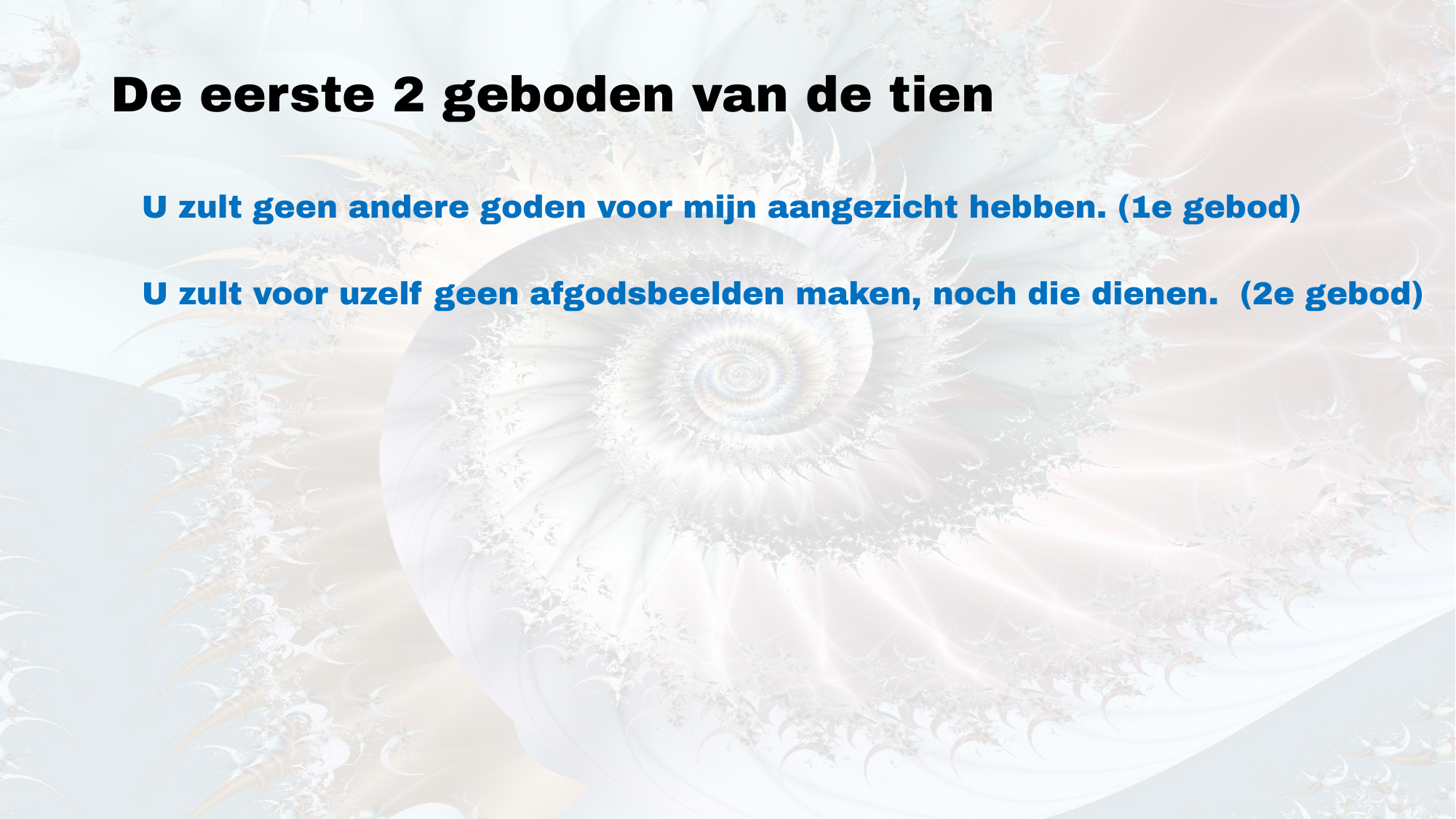

# De eerste 2 geboden van de tien

U zult geen andere goden voor mijn aangezicht hebben. (1e gebod)

U zult voor uzelf geen afgodsbeelden maken, noch die dienen.  (2e gebod)

23